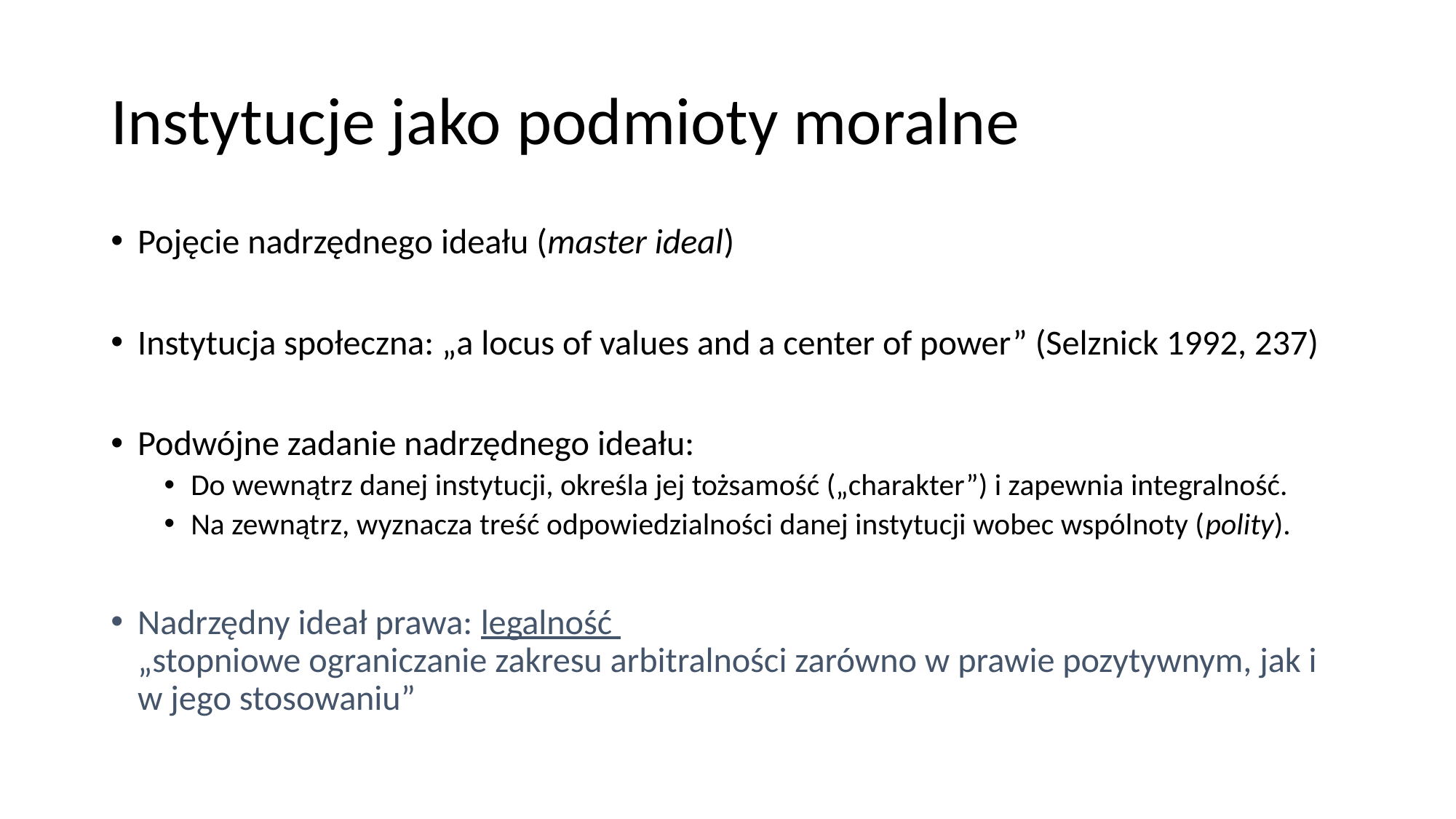

# Instytucje jako podmioty moralne
Pojęcie nadrzędnego ideału (master ideal)

Instytucja społeczna: „a locus of values and a center of power” (Selznick 1992, 237)

Podwójne zadanie nadrzędnego ideału:
Do wewnątrz danej instytucji, określa jej tożsamość („charakter”) i zapewnia integralność.
Na zewnątrz, wyznacza treść odpowiedzialności danej instytucji wobec wspólnoty (polity).

Nadrzędny ideał prawa: legalność
„stopniowe ograniczanie zakresu arbitralności zarówno w prawie pozytywnym, jak i w jego stosowaniu”